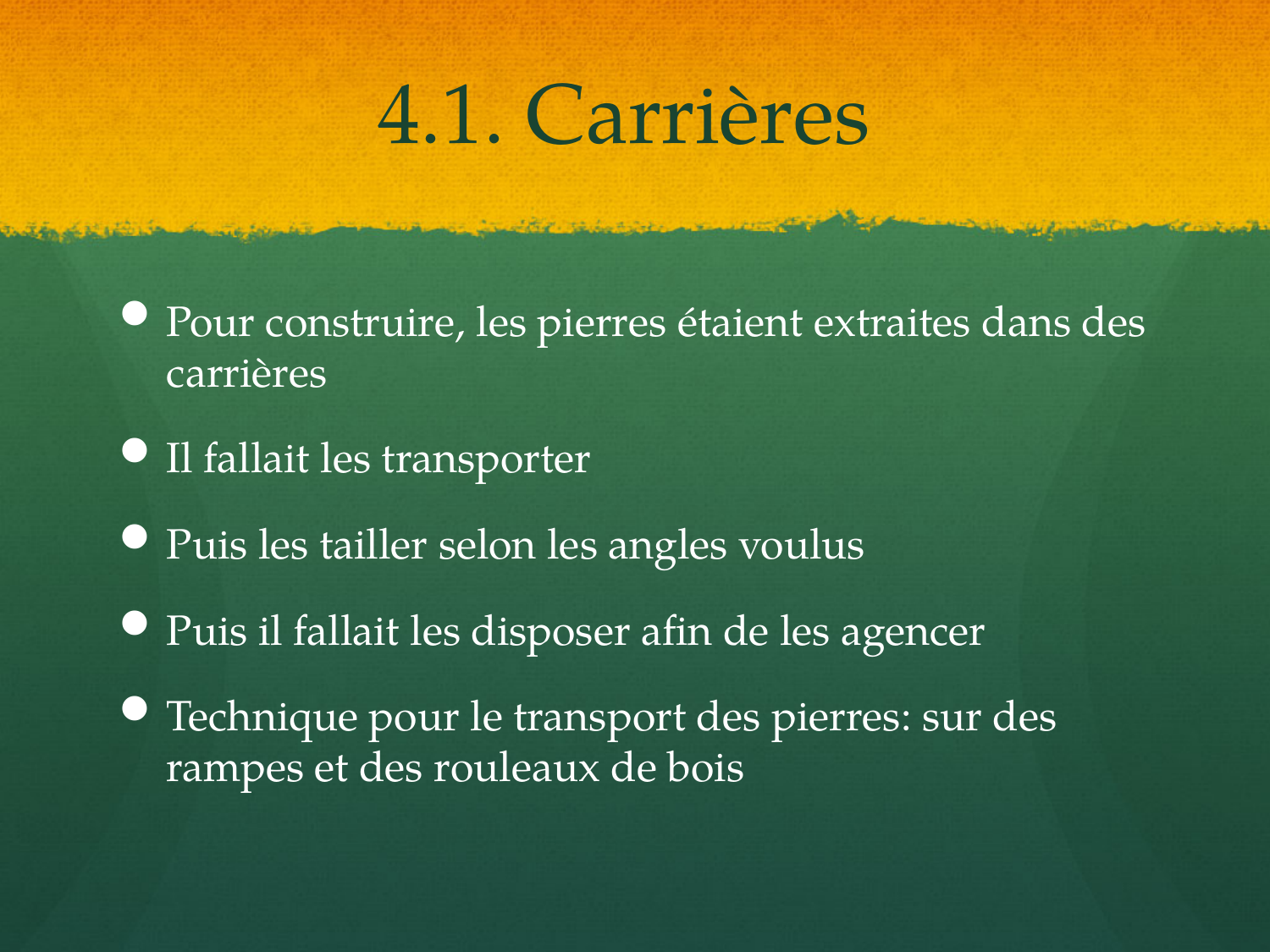

# 4.1. Carrières
Pour construire, les pierres étaient extraites dans des carrières
Il fallait les transporter
Puis les tailler selon les angles voulus
Puis il fallait les disposer afin de les agencer
Technique pour le transport des pierres: sur des rampes et des rouleaux de bois